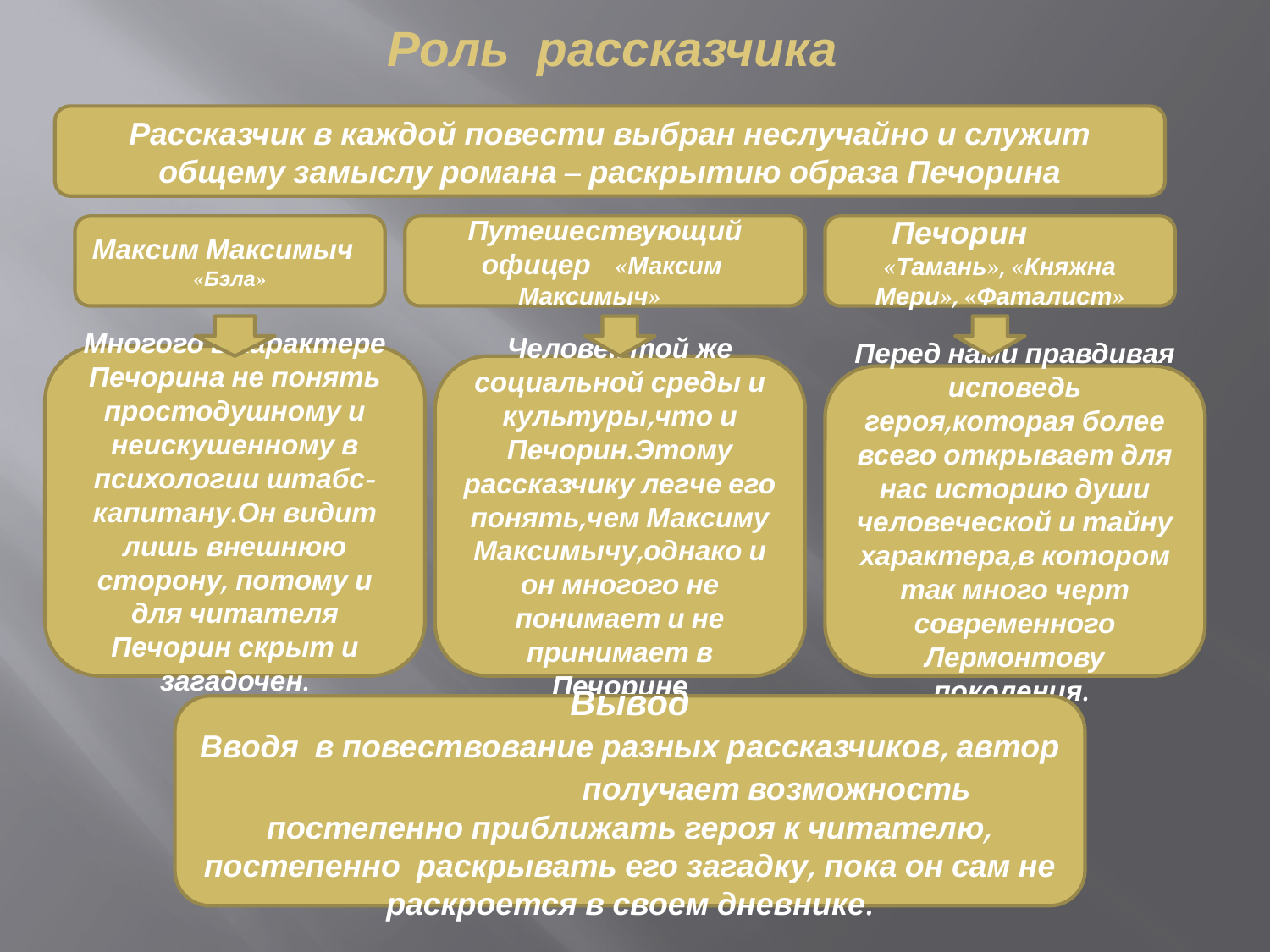

# Роль  рассказчика

Рассказчик в каждой повести выбран неслучайно и служит общему замыслу романа – раскрытию образа Печорина
Максим Максимыч   «Бэла»
Путешествующий офицер    «Максим  Максимыч»
Печорин           «Тамань», «Княжна Мери», «Фаталист»

Многого в характере Печорина не понять простодушному и неискушенному в психологии штабс-капитану.Он видит лишь внешнюю сторону, потому и для читателя Печорин скрыт и загадочен.
Человек той же социальной среды и культуры,что и Печорин.Этому рассказчику легче его понять,чем Максиму Максимычу,однако и он многого не понимает и не принимает в Печорине
Перед нами правдивая исповедь героя,которая более всего открывает для нас историю души человеческой и тайну характера,в котором так много черт современного Лермонтову поколения.

Вывод
Вводя  в повествование разных рассказчиков, автор                                  получает возможность постепенно приближать героя к читателю, постепенно  раскрывать его загадку, пока он сам не раскроется в своем дневнике.